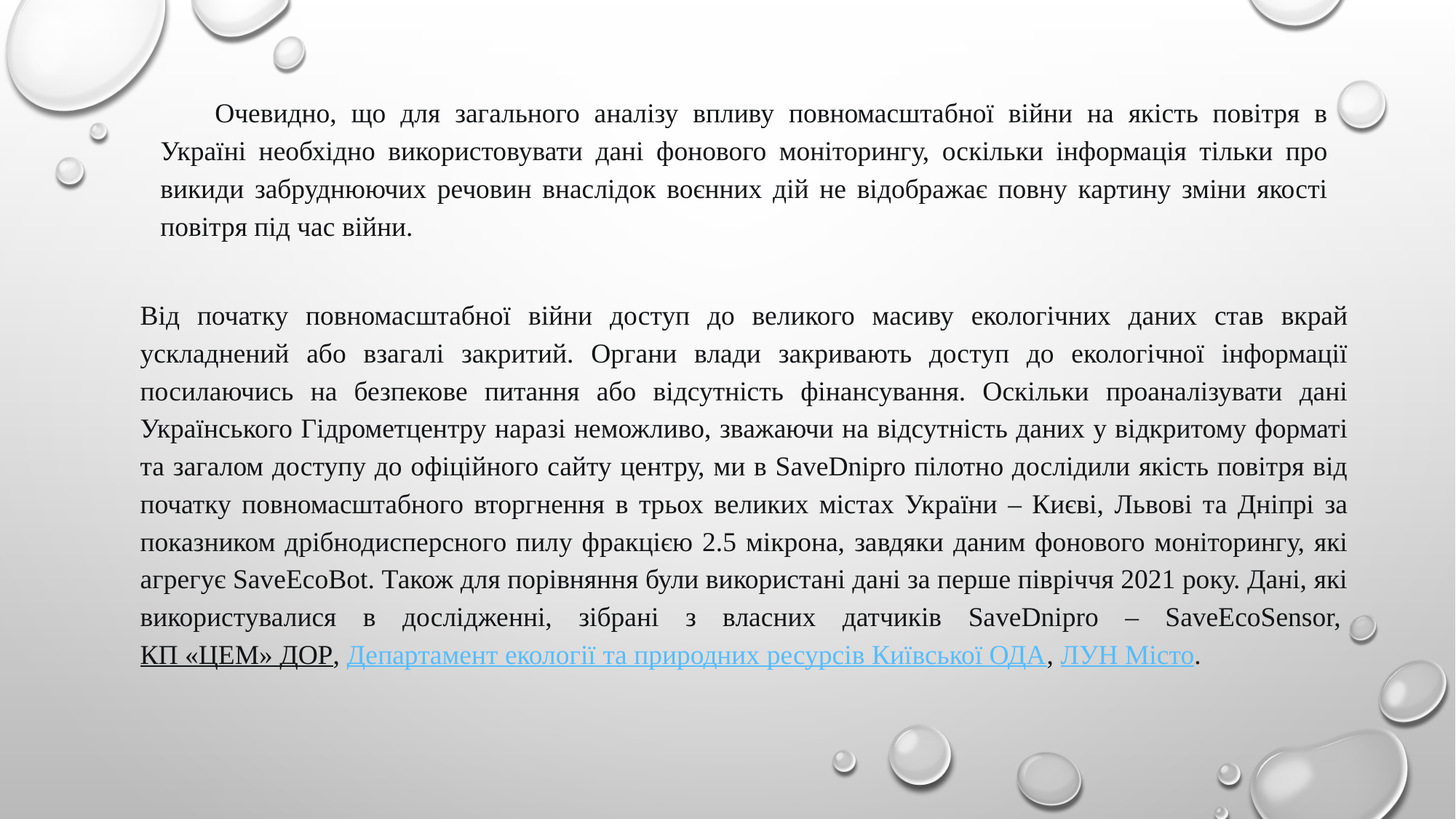

Очевидно, що для загального аналізу впливу повномасштабної війни на якість повітря в Україні необхідно використовувати дані фонового моніторингу, оскільки інформація тільки про викиди забруднюючих речовин внаслідок воєнних дій не відображає повну картину зміни якості повітря під час війни.
Від початку повномасштабної війни доступ до великого масиву екологічних даних став вкрай ускладнений або взагалі закритий. Органи влади закривають доступ до екологічної інформації посилаючись на безпекове питання або відсутність фінансування. Оскільки проаналізувати дані Українського Гідрометцентру наразі неможливо, зважаючи на відсутність даних у відкритому форматі та загалом доступу до офіційного сайту центру, ми в SaveDnipro пілотно дослідили якість повітря від початку повномасштабного вторгнення в трьох великих містах України – Києві, Львові та Дніпрі за показником дрібнодисперсного пилу фракцією 2.5 мікрона, завдяки даним фонового моніторингу, які агрегує SaveEcoBot. Також для порівняння були використані дані за перше півріччя 2021 року. Дані, які використувалися в дослідженні, зібрані з власних датчиків SaveDnipro – SaveEcoSensor, КП «ЦЕМ» ДОР, Департамент екології та природних ресурсів Київської ОДА, ЛУН Місто.